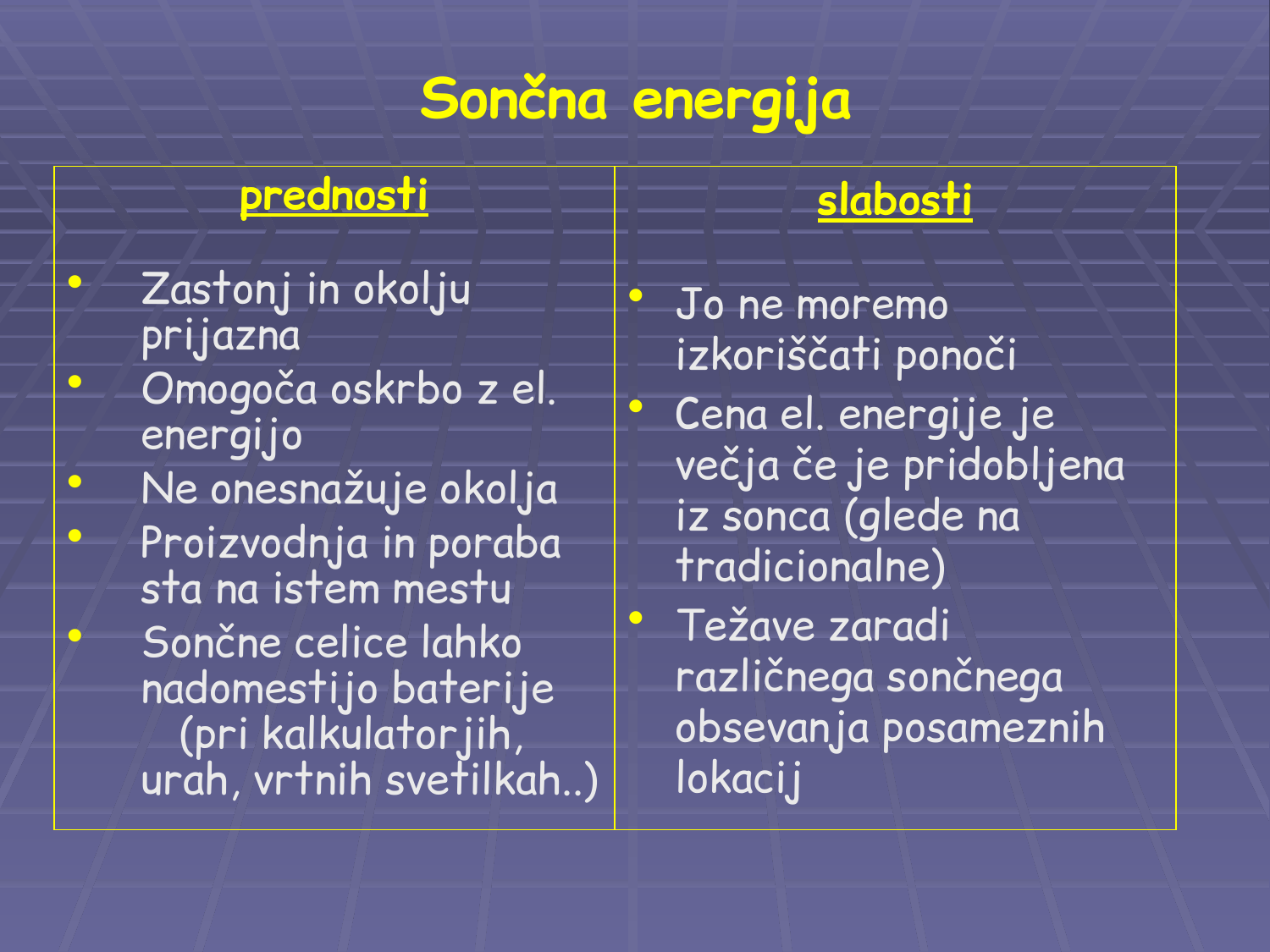

# Sončna energija
prednosti

Zastonj in okolju prijazna
Omogoča oskrbo z el. energijo
Ne onesnažuje okolja
Proizvodnja in poraba sta na istem mestu
Sončne celice lahko nadomestijo baterije       (pri kalkulatorjih, urah, vrtnih svetilkah..)

slabosti

Jo ne moremo izkoriščati ponoči
Cena el. energije je večja če je pridobljena iz sonca (glede na tradicionalne)
Težave zaradi različnega sončnega obsevanja posameznih lokacij